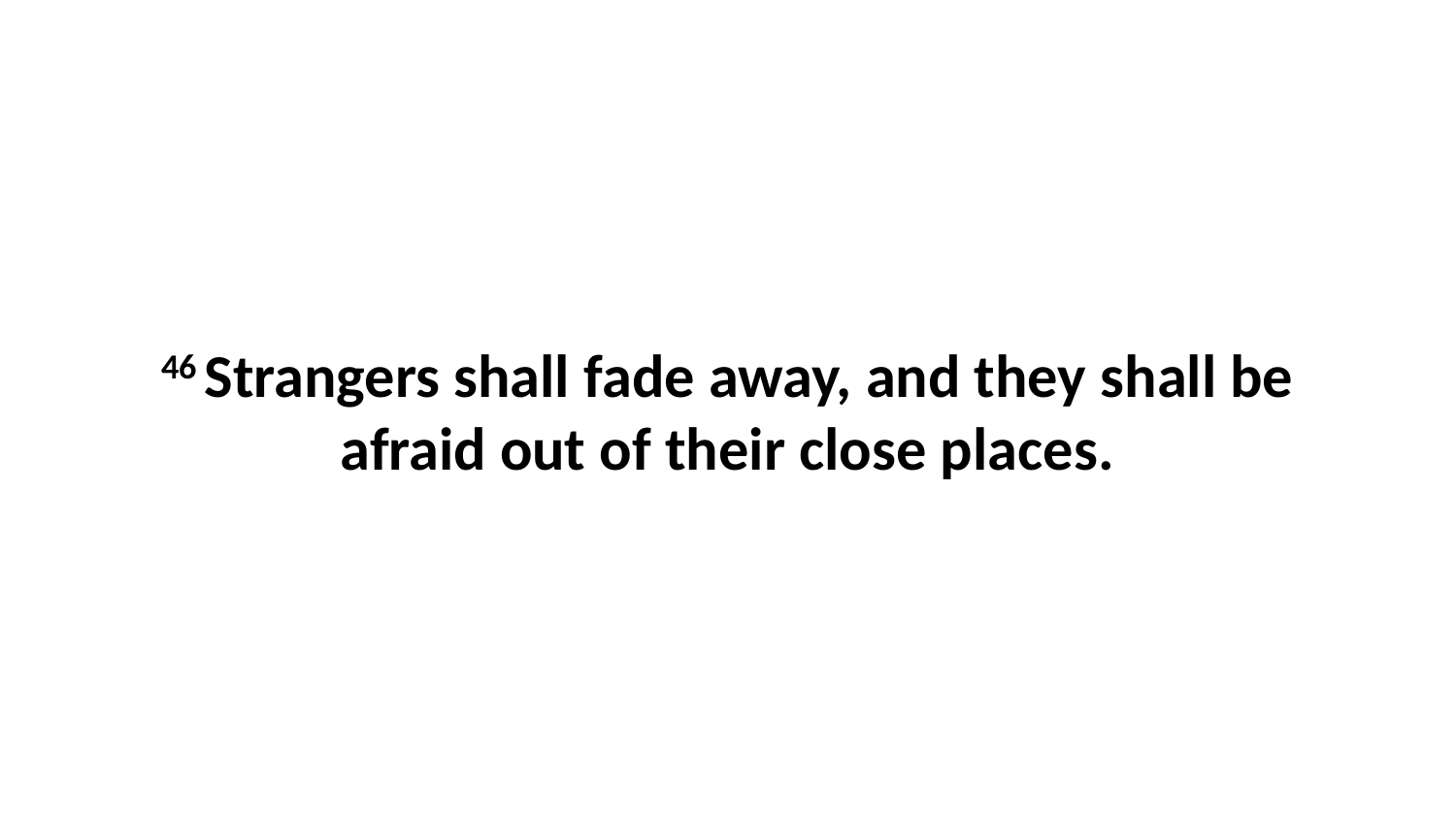

46 Strangers shall fade away, and they shall be afraid out of their close places.